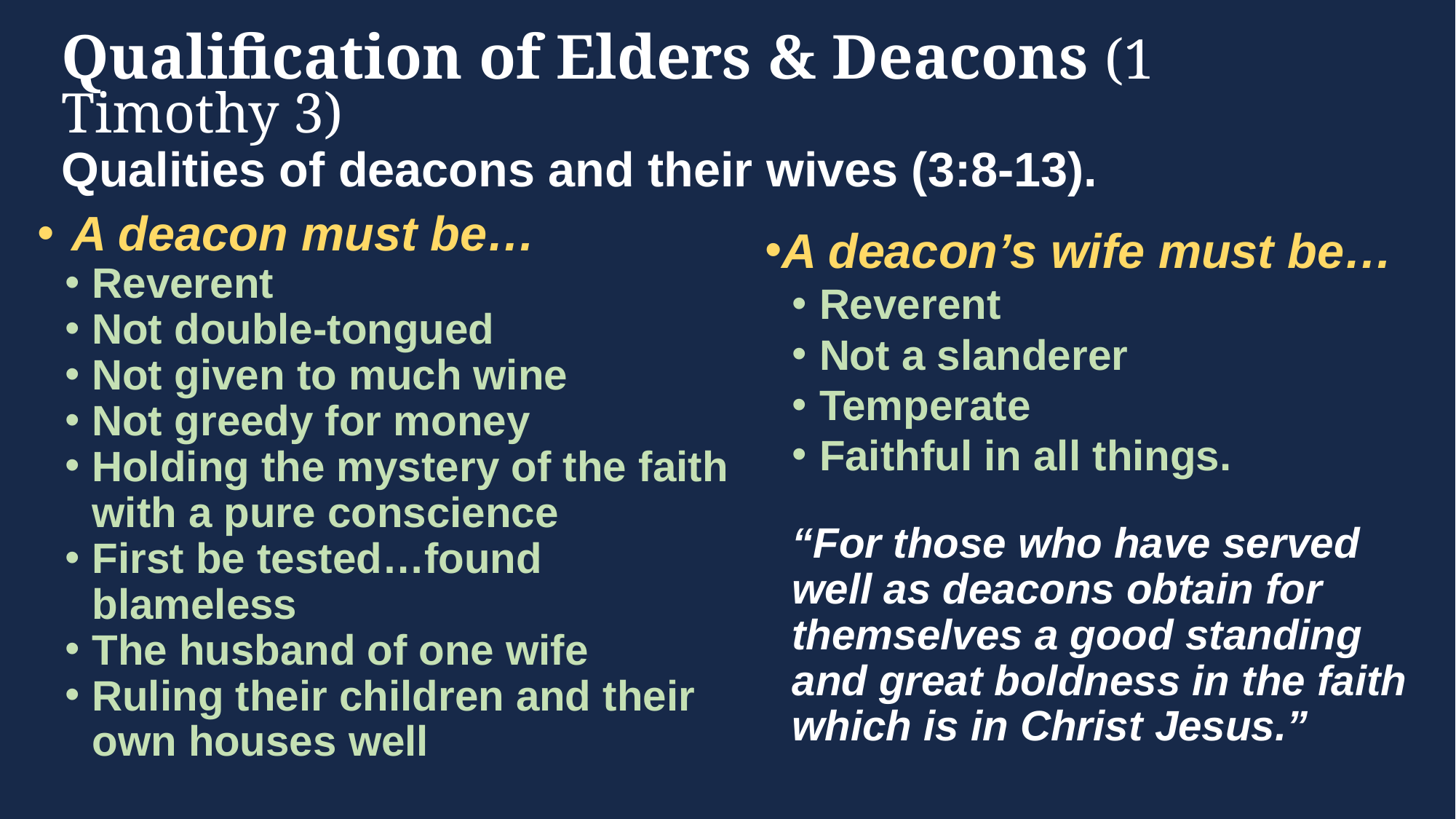

# Qualification of Elders & Deacons (1 Timothy 3)
Qualities of deacons and their wives (3:8-13).
A deacon must be…
Reverent
Not double-tongued
Not given to much wine
Not greedy for money
Holding the mystery of the faith with a pure conscience
First be tested…found blameless
The husband of one wife
Ruling their children and their own houses well

A deacon’s wife must be…
Reverent
Not a slanderer
Temperate
Faithful in all things.

“For those who have served well as deacons obtain for themselves a good standing and great boldness in the faith which is in Christ Jesus.”